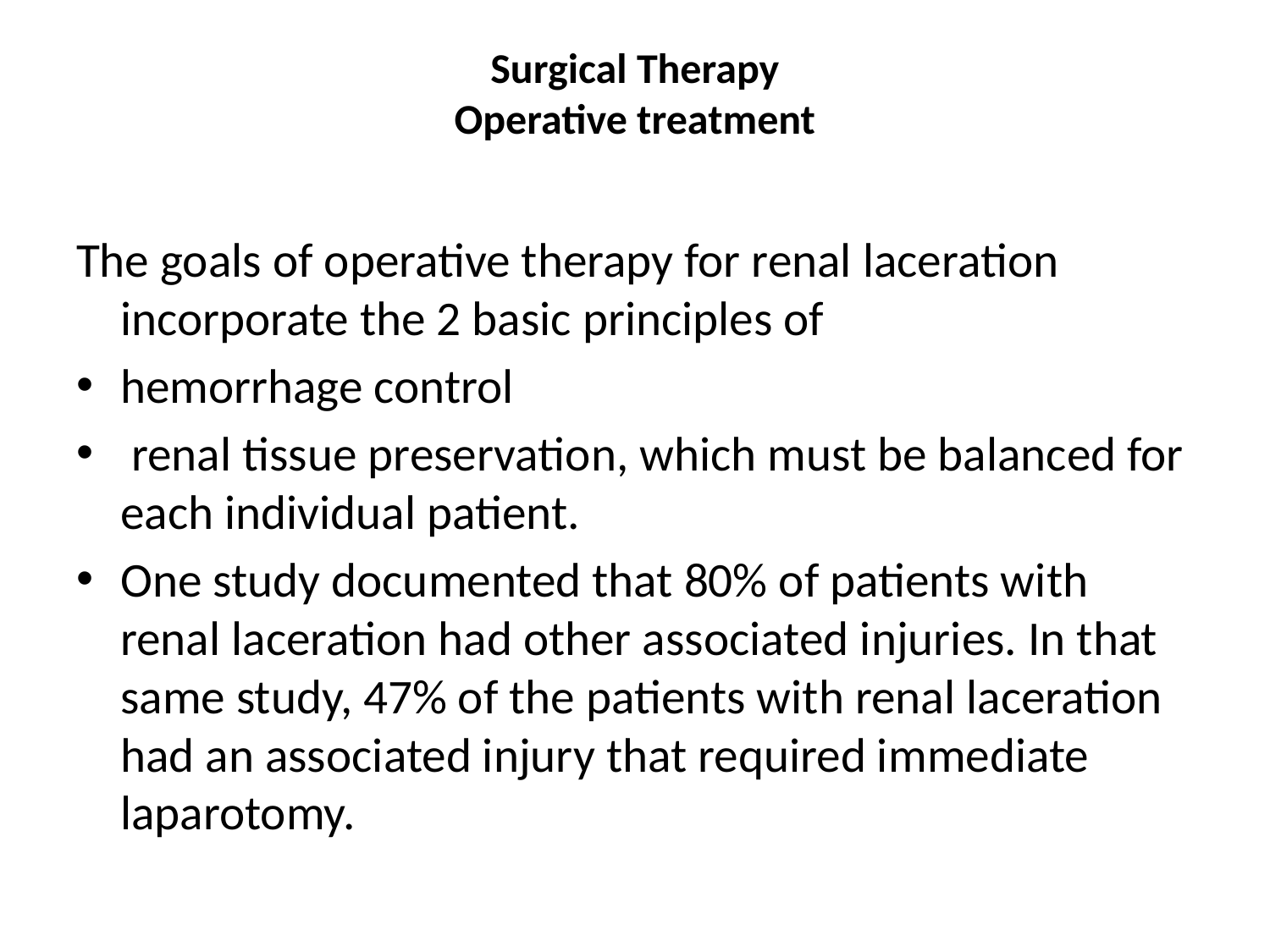

# Surgical Therapy Operative treatment
The goals of operative therapy for renal laceration incorporate the 2 basic principles of
hemorrhage control
 renal tissue preservation, which must be balanced for each individual patient.
One study documented that 80% of patients with renal laceration had other associated injuries. In that same study, 47% of the patients with renal laceration had an associated injury that required immediate laparotomy.